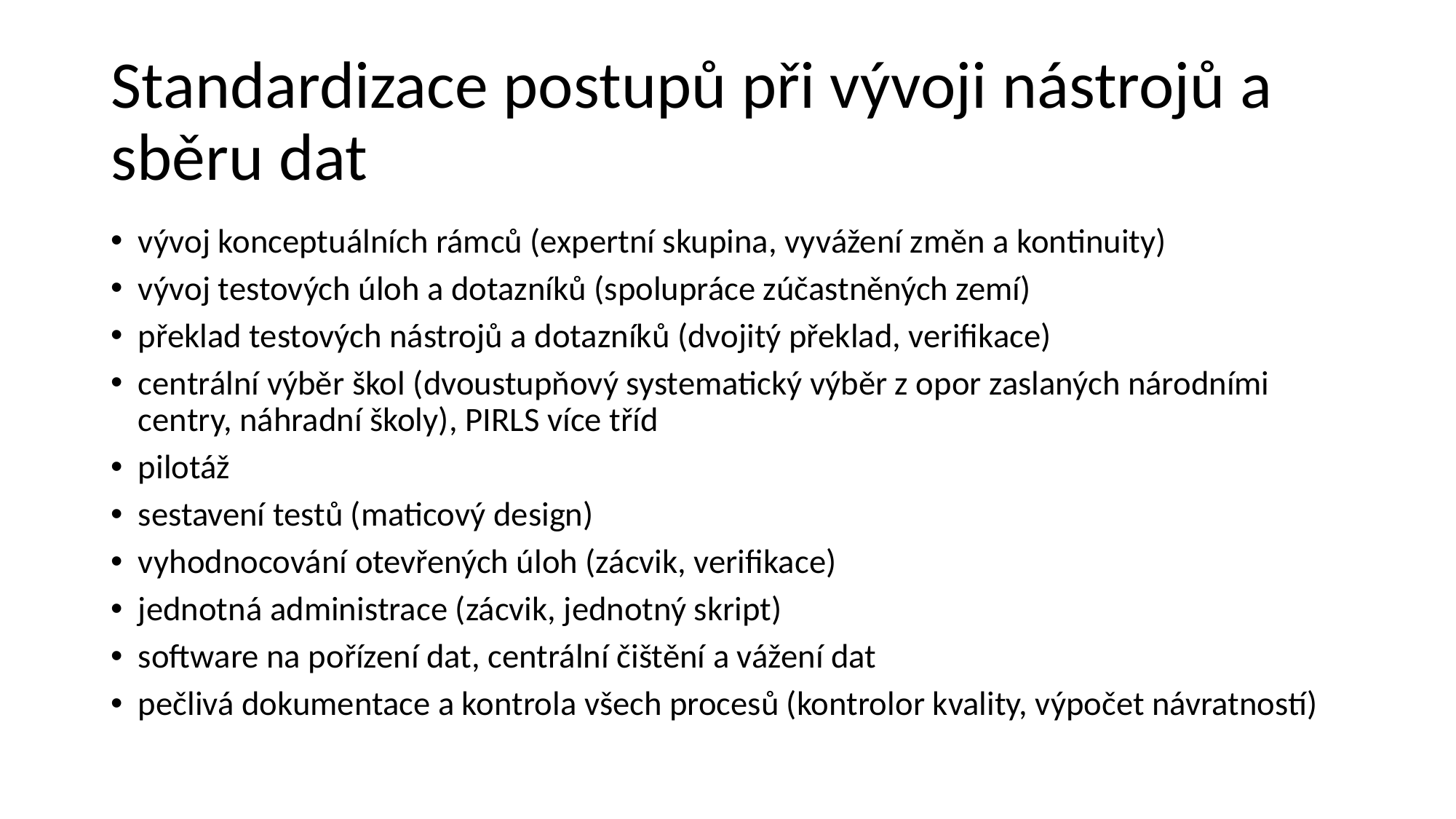

# Standardizace postupů při vývoji nástrojů a sběru dat
vývoj konceptuálních rámců (expertní skupina, vyvážení změn a kontinuity)
vývoj testových úloh a dotazníků (spolupráce zúčastněných zemí)
překlad testových nástrojů a dotazníků (dvojitý překlad, verifikace)
centrální výběr škol (dvoustupňový systematický výběr z opor zaslaných národními centry, náhradní školy), PIRLS více tříd
pilotáž
sestavení testů (maticový design)
vyhodnocování otevřených úloh (zácvik, verifikace)
jednotná administrace (zácvik, jednotný skript)
software na pořízení dat, centrální čištění a vážení dat
pečlivá dokumentace a kontrola všech procesů (kontrolor kvality, výpočet návratností)